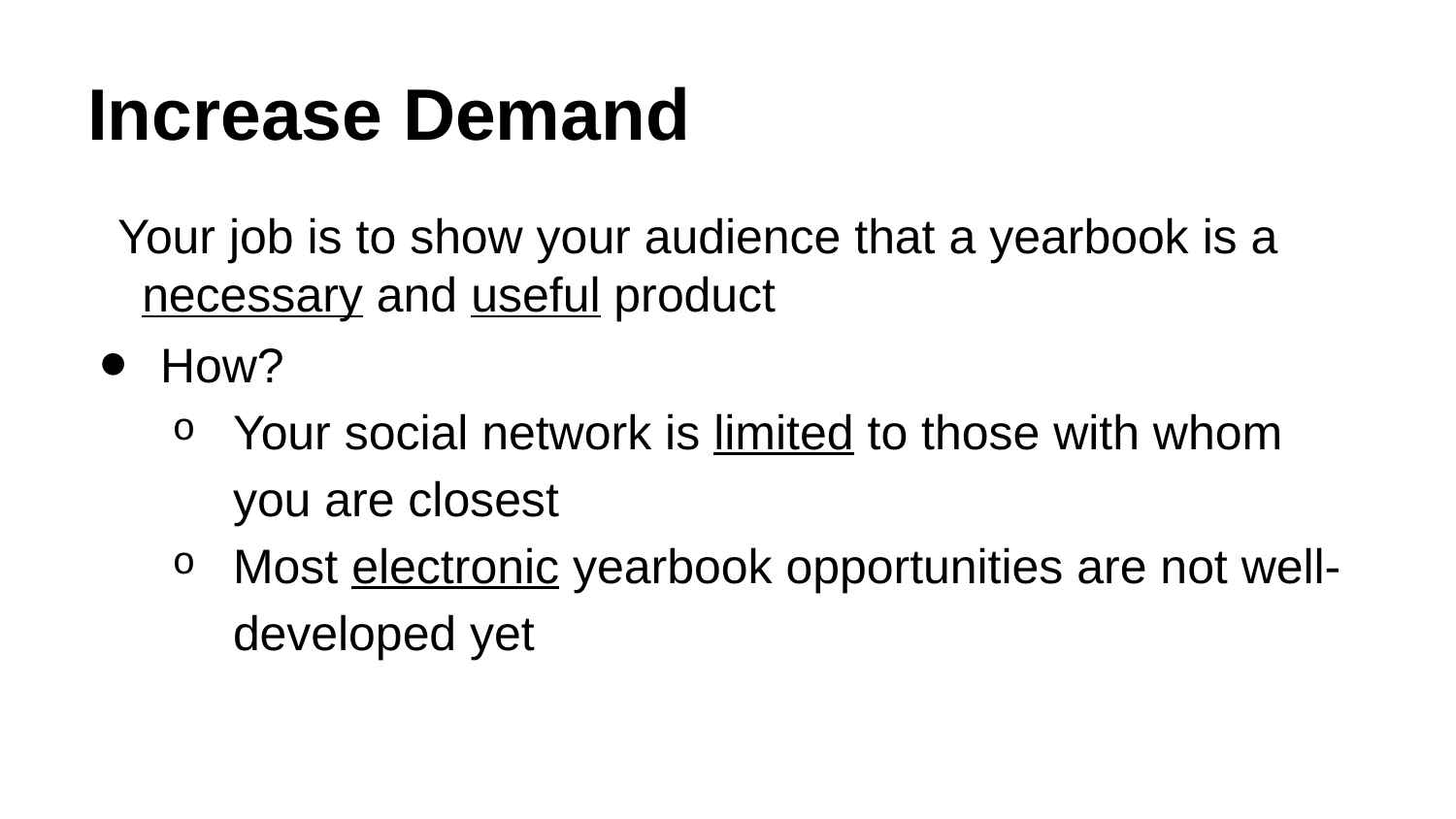

# Increase Demand
Your job is to show your audience that a yearbook is a necessary and useful product
How?
Your social network is limited to those with whom you are closest
Most electronic yearbook opportunities are not well-developed yet